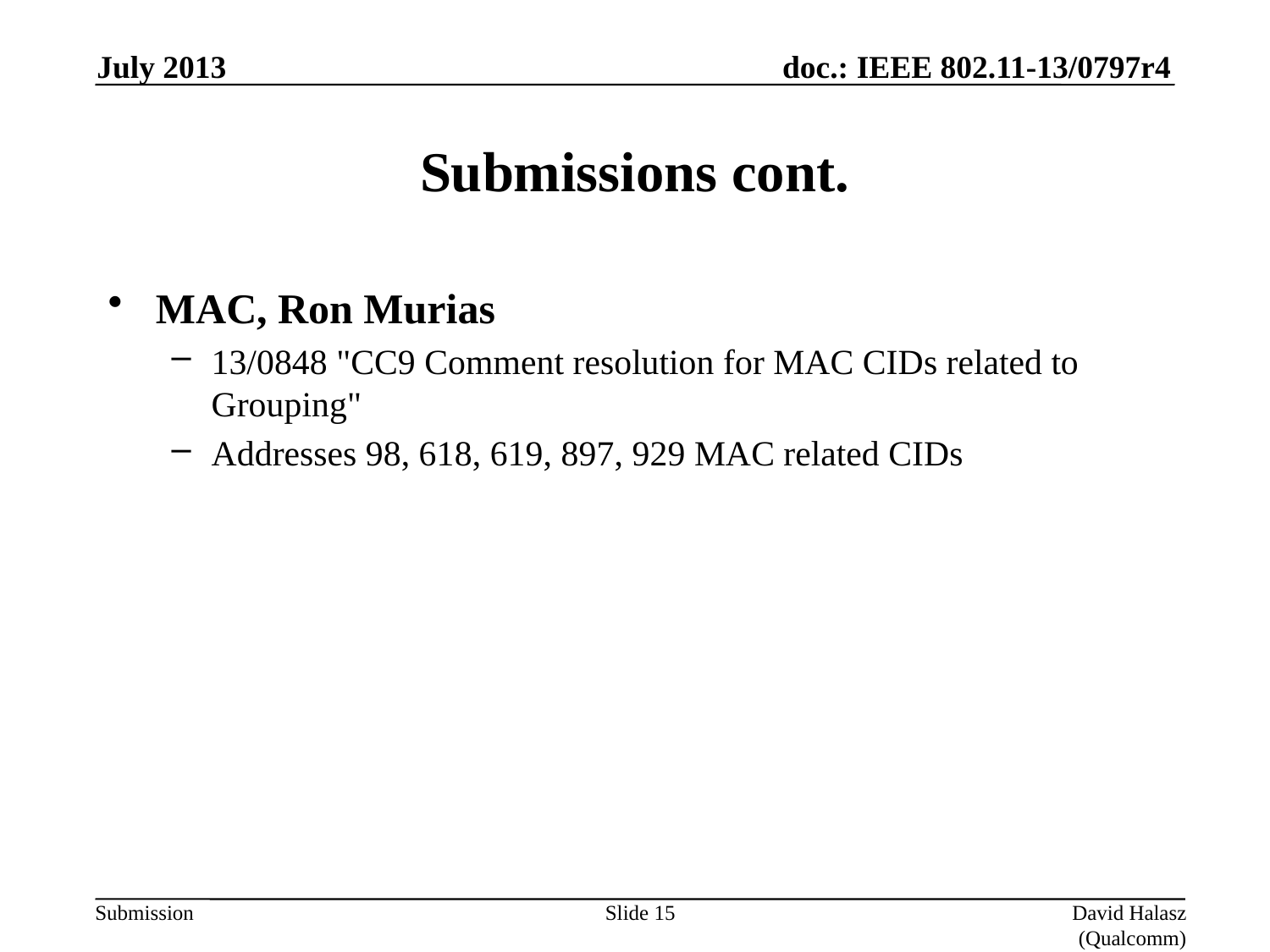

July 2013
# Submissions cont.
MAC, Ron Murias
13/0848 "CC9 Comment resolution for MAC CIDs related to Grouping"
Addresses 98, 618, 619, 897, 929 MAC related CIDs
Slide 15
David Halasz (Qualcomm)